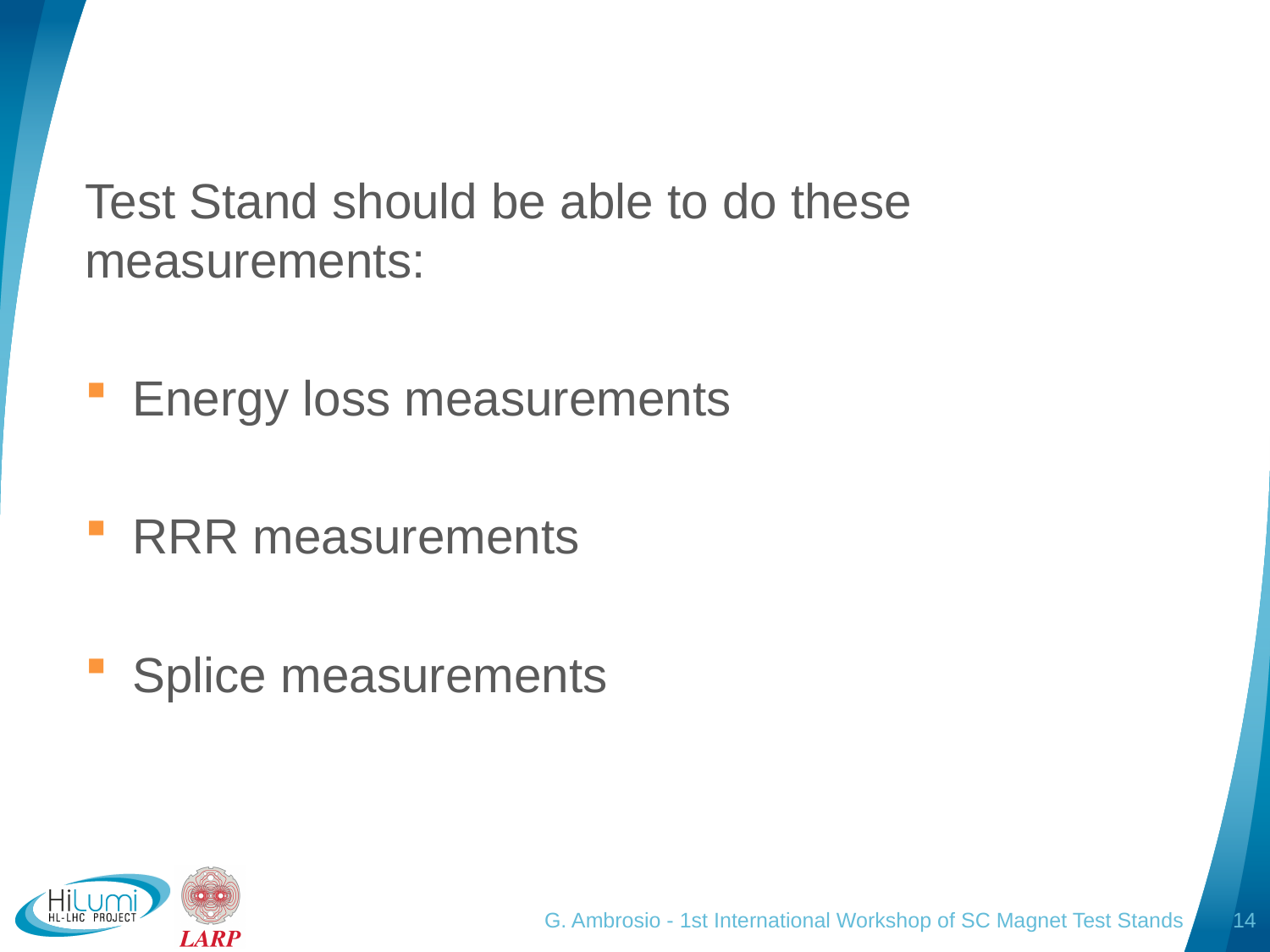

#
Test Stand should be able to do these measurements:

Energy loss measurements

RRR measurements

Splice measurements
G. Ambrosio - 1st International Workshop of SC Magnet Test Stands
14